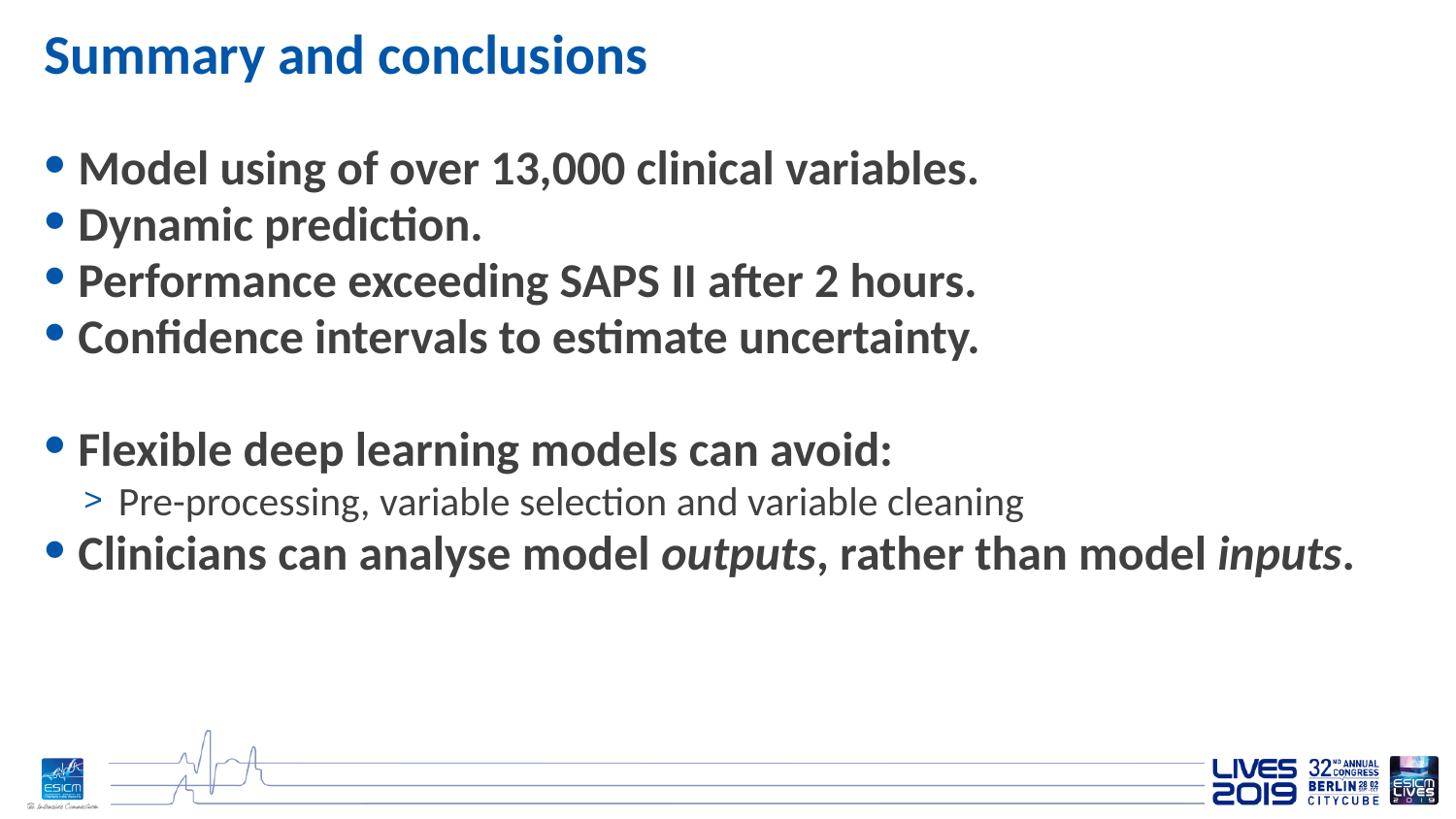

# Summary and conclusions
Model using of over 13,000 clinical variables.
Dynamic prediction.
Performance exceeding SAPS II after 2 hours.
Confidence intervals to estimate uncertainty.

Flexible deep learning models can avoid:
Pre-processing, variable selection and variable cleaning
Clinicians can analyse model outputs, rather than model inputs.